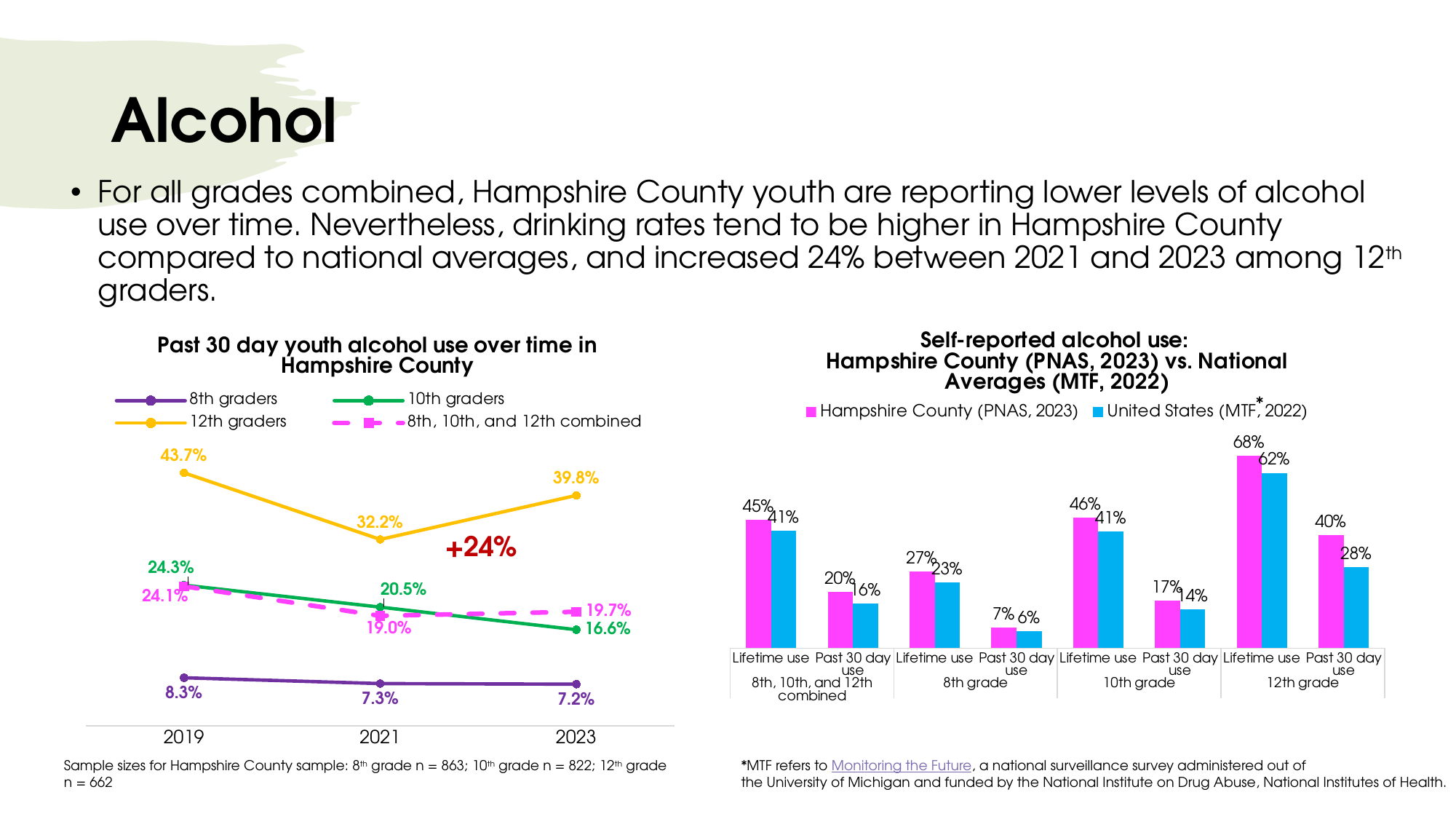

# Alcohol
For all grades combined, Hampshire County youth are reporting lower levels of alcohol use over time. Nevertheless, drinking rates tend to be higher in Hampshire County compared to national averages, and increased 24% between 2021 and 2023 among 12th graders.

### Chart: Self-reported alcohol use:
Hampshire County (PNAS, 2023) vs. National Averages (MTF, 2022)

| Category |  |  |
|---|---|---|
| Lifetime use | 0.451 | 0.413 |
| Past 30 day use | 0.197 | 0.156 |
| Lifetime use | 0.2702702702702703 | 0.231 |
| Past 30 day use | 0.07244655581947734 | 0.06 |
| Lifetime use | 0.458128078817734 | 0.411 |
| Past 30 day use | 0.16625310173697272 | 0.136 |
| Lifetime use | 0.6767830045523521 | 0.616 |
| Past 30 day use | 0.39844961240310073 | 0.284 |

### Chart: Past 30 day youth alcohol use over time in Hampshire County

| Category |  |  |  |  |
|---|---|---|---|---|
| 2019 | 0.083 | 0.243 | 0.437 | 0.241 |
| 2021 | 0.073 | 0.205 | 0.322 | 0.19 |
| 2023 | 0.072 | 0.166 | 0.398 | 0.197 |
Sample sizes for Hampshire County sample: 8th grade n = 863; 10th grade n = 822; 12th grade n = 662
*MTF refers to Monitoring the Future, a national surveillance survey administered out of
the University of Michigan and funded by the National Institute on Drug Abuse, National Institutes of Health.